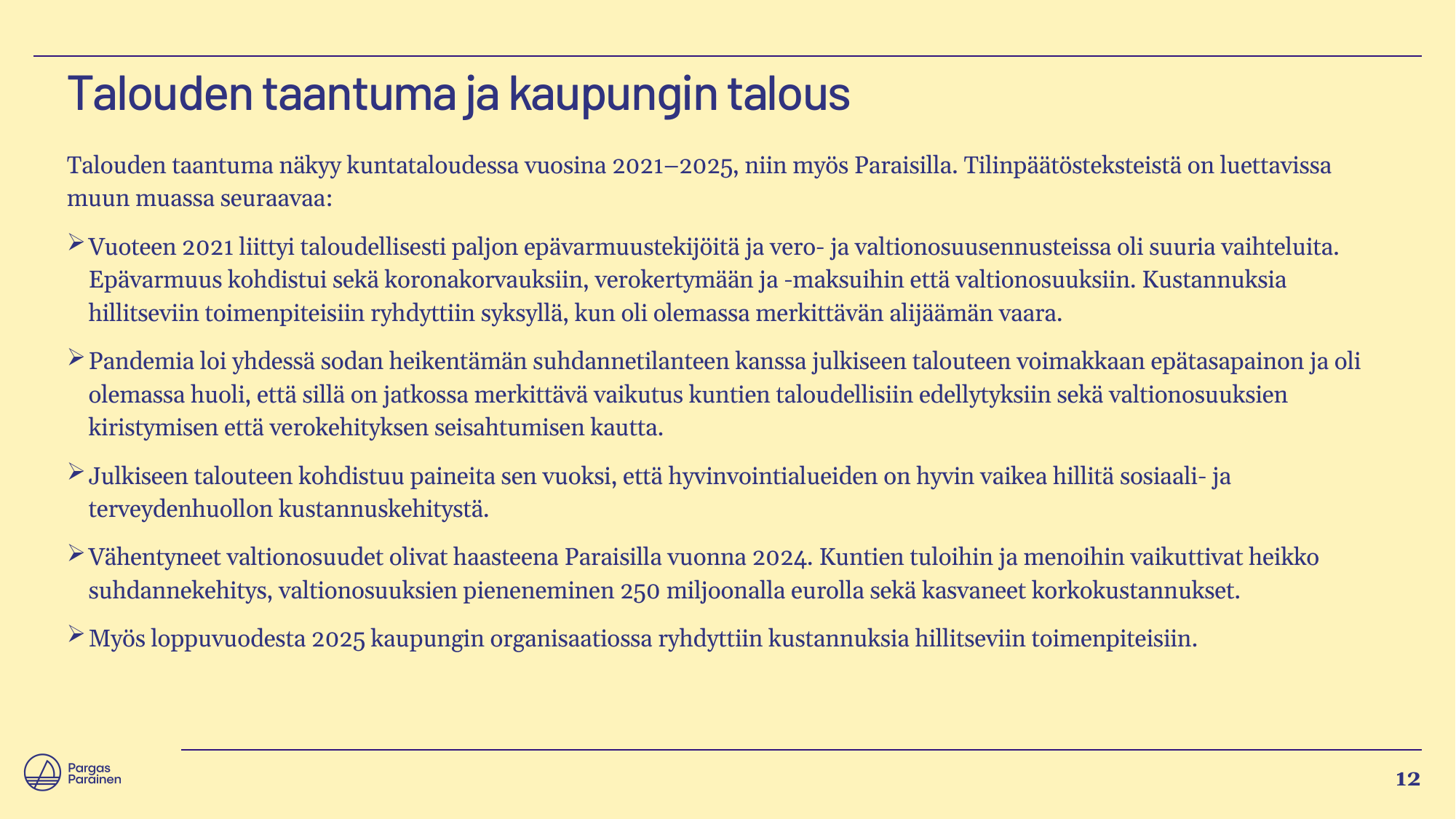

# Talouden taantuma ja kaupungin talous
Talouden taantuma näkyy kuntataloudessa vuosina 2021–2025, niin myös Paraisilla. Tilinpäätösteksteistä on luettavissa muun muassa seuraavaa:
Vuoteen 2021 liittyi taloudellisesti paljon epävarmuustekijöitä ja vero- ja valtionosuusennusteissa oli suuria vaihteluita. Epävarmuus kohdistui sekä koronakorvauksiin, verokertymään ja -maksuihin että valtionosuuksiin. Kustannuksia hillitseviin toimenpiteisiin ryhdyttiin syksyllä, kun oli olemassa merkittävän alijäämän vaara.
Pandemia loi yhdessä sodan heikentämän suhdannetilanteen kanssa julkiseen talouteen voimakkaan epätasapainon ja oli olemassa huoli, että sillä on jatkossa merkittävä vaikutus kuntien taloudellisiin edellytyksiin sekä valtionosuuksien kiristymisen että verokehityksen seisahtumisen kautta.
Julkiseen talouteen kohdistuu paineita sen vuoksi, että hyvinvointialueiden on hyvin vaikea hillitä sosiaali- ja terveydenhuollon kustannuskehitystä.
Vähentyneet valtionosuudet olivat haasteena Paraisilla vuonna 2024. Kuntien tuloihin ja menoihin vaikuttivat heikko suhdannekehitys, valtionosuuksien pieneneminen 250 miljoonalla eurolla sekä kasvaneet korkokustannukset.
Myös loppuvuodesta 2025 kaupungin organisaatiossa ryhdyttiin kustannuksia hillitseviin toimenpiteisiin.
12